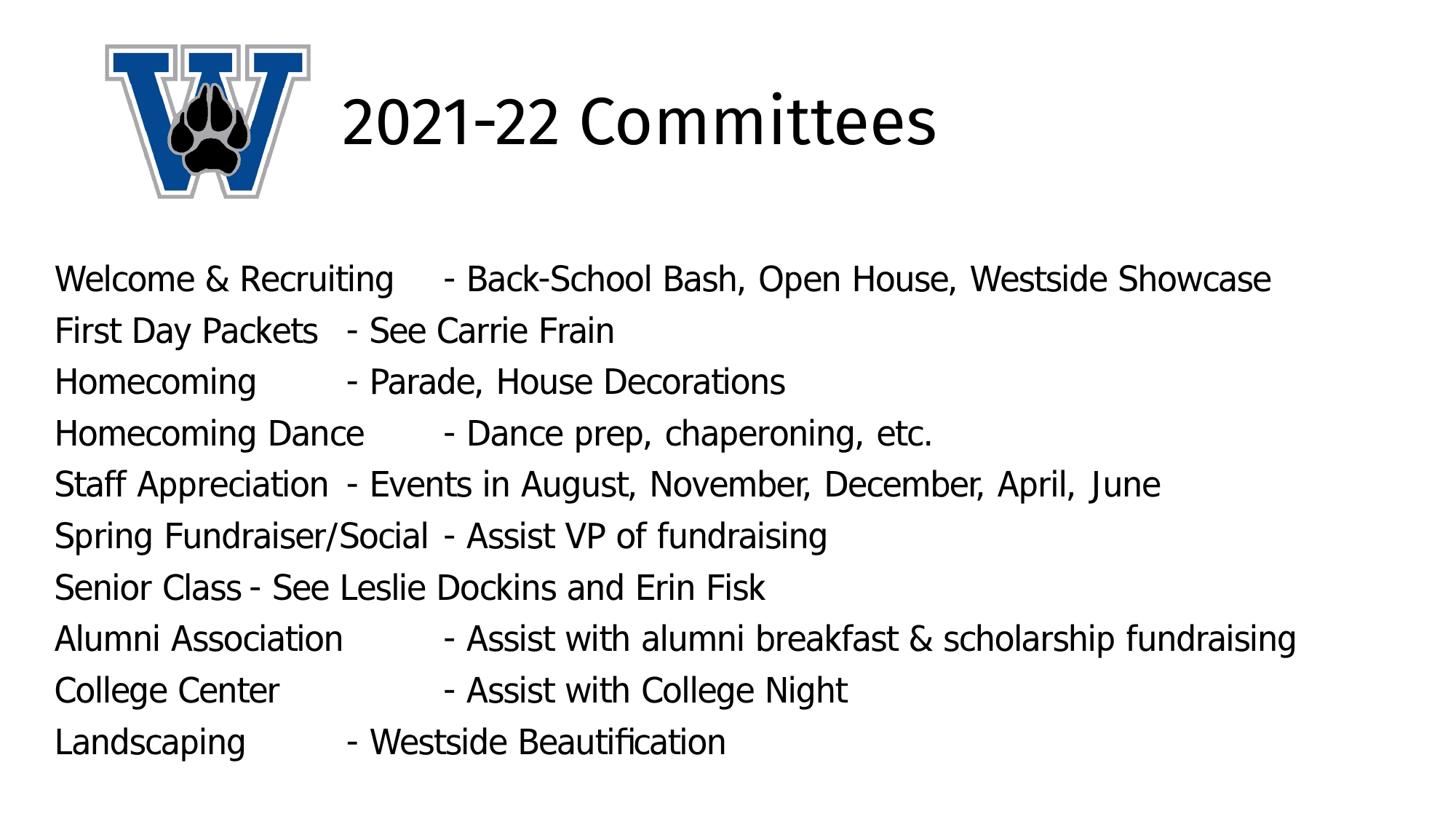

# 2021-22 Committees
Welcome & Recruiting	- Back-School Bash, Open House, Westside Showcase
First Day Packets		- See Carrie Frain
Homecoming 		- Parade, House Decorations
Homecoming Dance 	- Dance prep, chaperoning, etc.
Staff Appreciation 		- Events in August, November, December, April, June
Spring Fundraiser/Social	- Assist VP of fundraising
Senior Class			- See Leslie Dockins and Erin Fisk
Alumni Association	 	- Assist with alumni breakfast & scholarship fundraising
College Center	 	- Assist with College Night
Landscaping 			- Westside Beautification